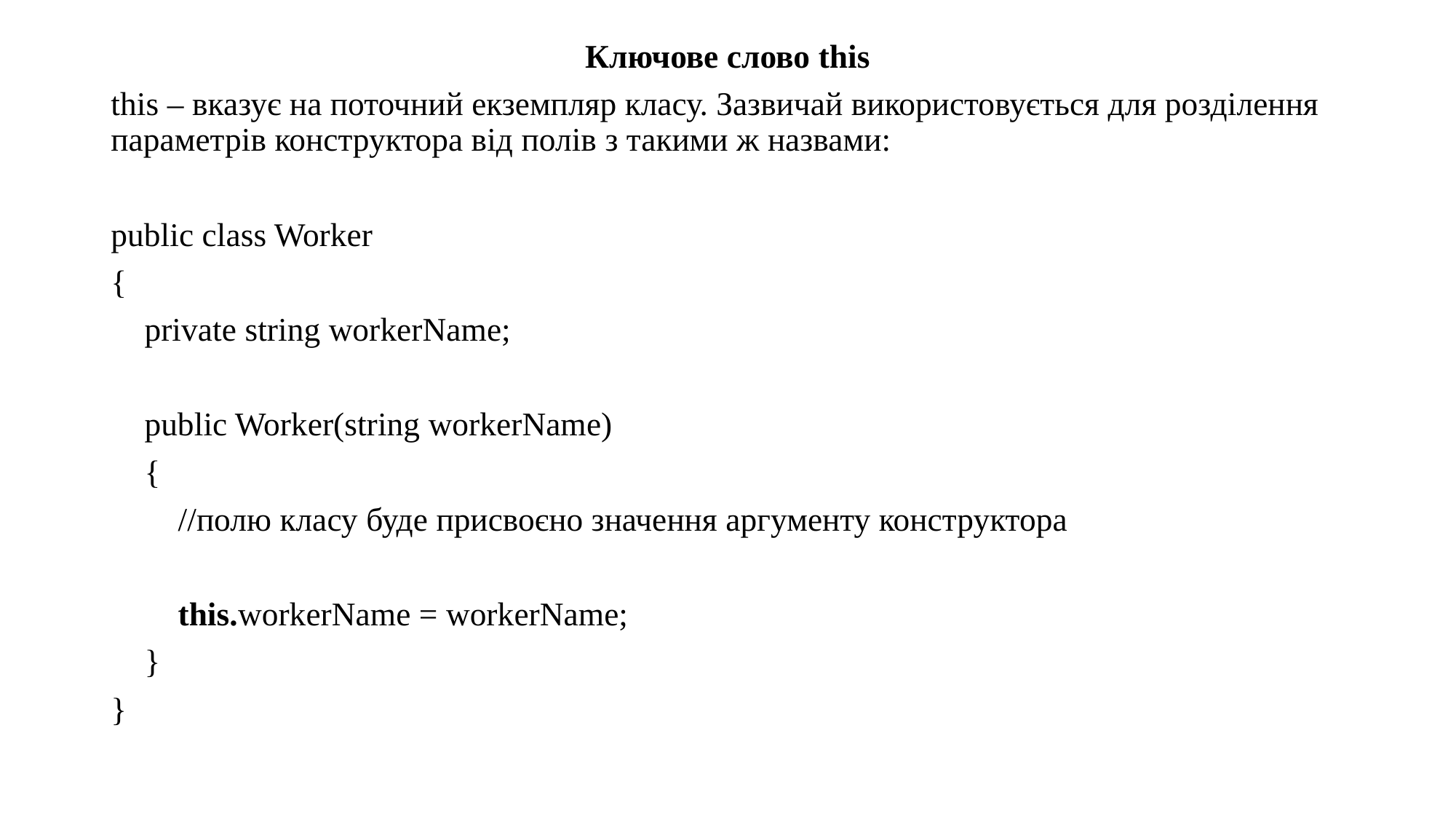

Ключове слово this
this – вказує на поточний екземпляр класу. Зазвичай використовується для розділення параметрів конструктора від полів з такими ж назвами:

public class Worker
{
    private string workerName;

    public Worker(string workerName)
    {
        //полю класу буде присвоєно значення аргументу конструктора

        this.workerName = workerName;
    }
}